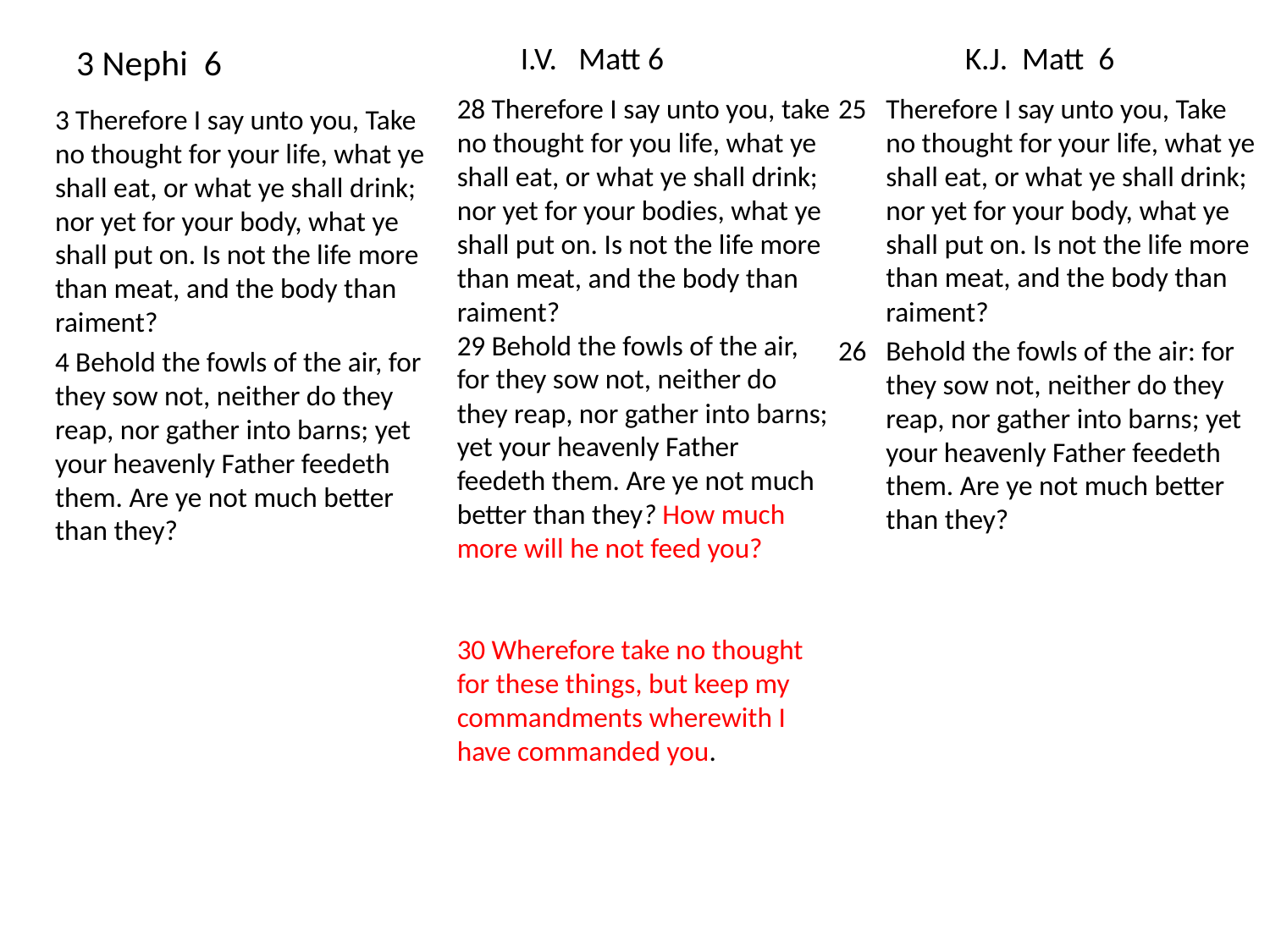

# 3 Nephi  6
I.V.   Matt 6
K.J.  Matt  6
28 Therefore I say unto you, take no thought for you life, what ye shall eat, or what ye shall drink; nor yet for your bodies, what ye shall put on. Is not the life more than meat, and the body than raiment?
29 Behold the fowls of the air, for they sow not, neither do they reap, nor gather into barns; yet your heavenly Father feedeth them. Are ye not much better than they? How much more will he not feed you?

30 Wherefore take no thought for these things, but keep my commandments wherewith I have commanded you.

25 	Therefore I say unto you, Take no thought for your life, what ye shall eat, or what ye shall drink; nor yet for your body, what ye shall put on. Is not the life more than meat, and the body than raiment?
26 	Behold the fowls of the air: for they sow not, neither do they reap, nor gather into barns; yet your heavenly Father feedeth them. Are ye not much better than they?

3 Therefore I say unto you, Take no thought for your life, what ye shall eat, or what ye shall drink; nor yet for your body, what ye shall put on. Is not the life more than meat, and the body than raiment?
4 Behold the fowls of the air, for they sow not, neither do they reap, nor gather into barns; yet your heavenly Father feedeth them. Are ye not much better than they?